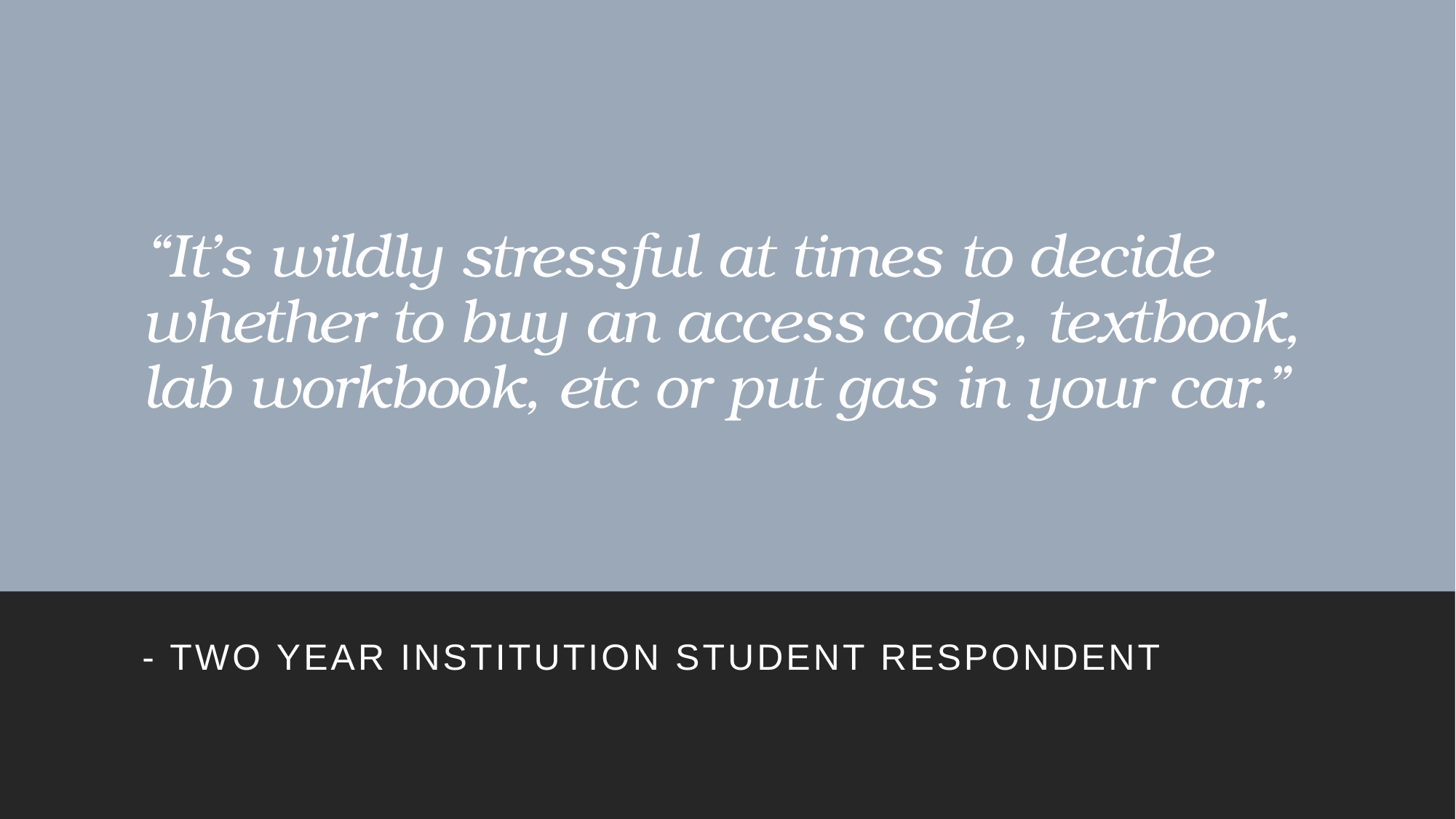

# “It’s wildly stressful at times to decide whether to buy an access code, textbook, lab workbook, etc or put gas in your car.”

- Two year institution Student respondent